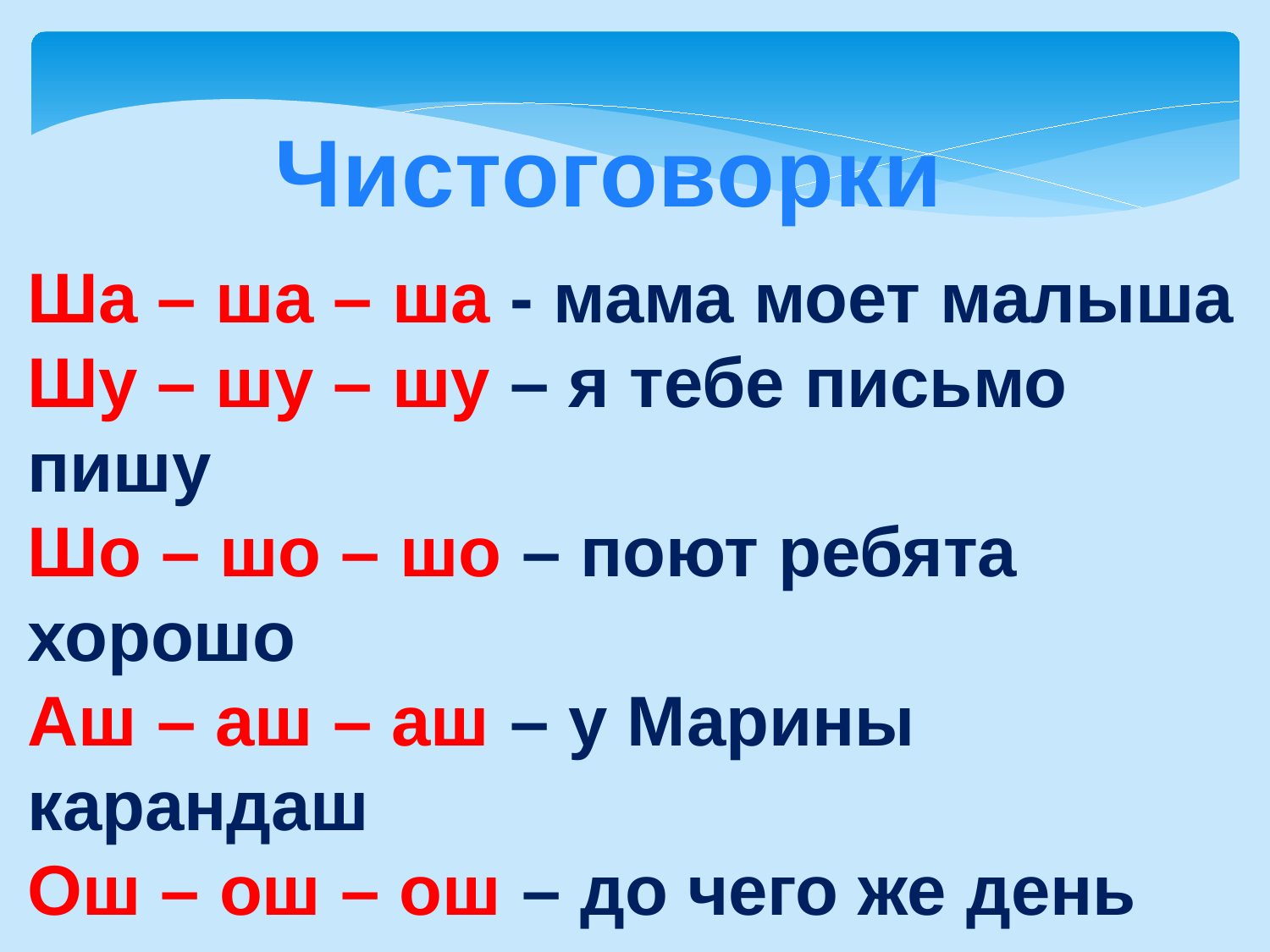

Чистоговорки

Ша – ша – ша - мама моет малыша
Шу – шу – шу – я тебе письмо пишу
Шо – шо – шо – поют ребята хорошо
Аш – аш – аш – у Марины карандаш
Ош – ош – ош – до чего же день хорош